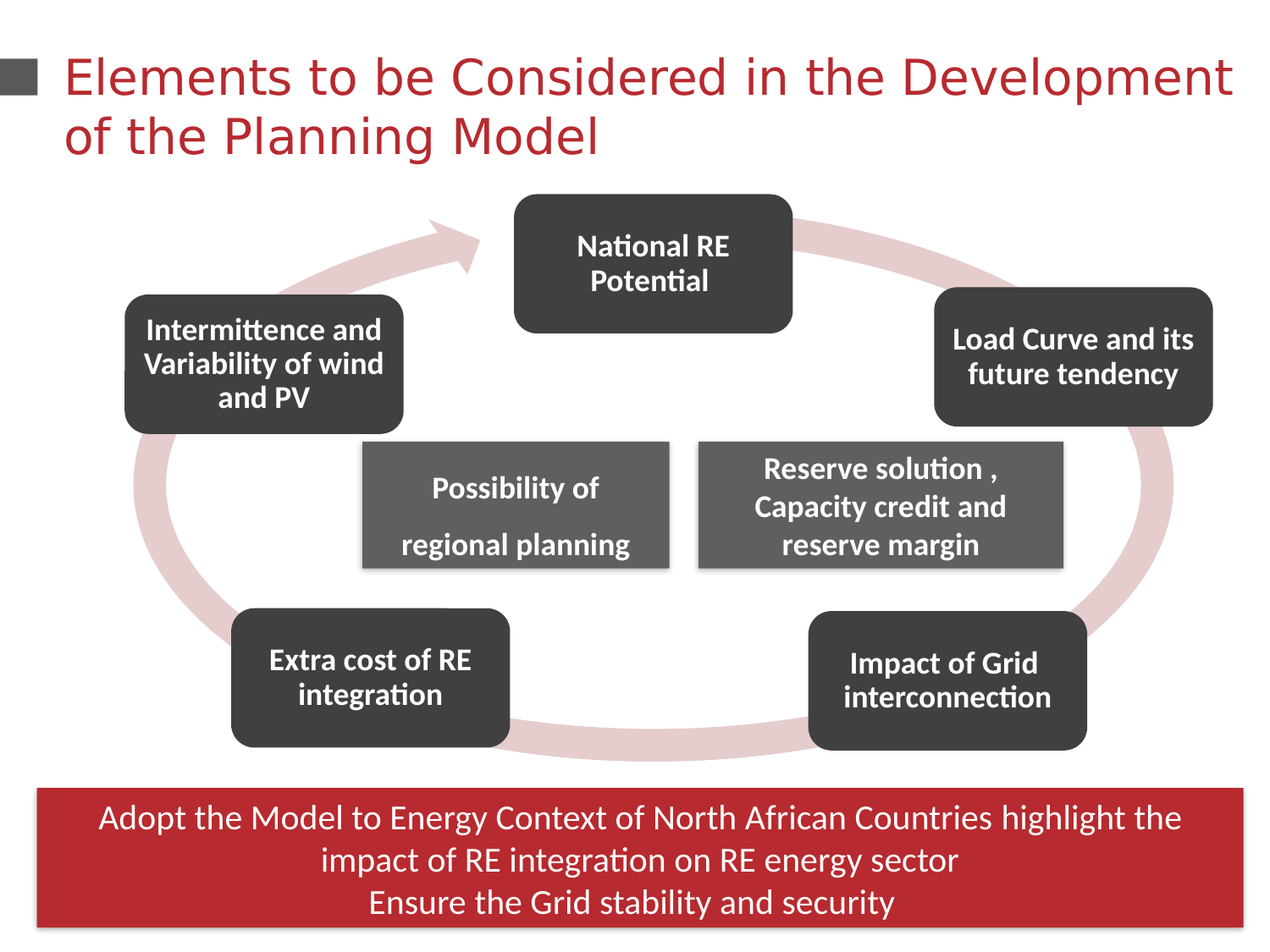

# Elements to be Considered in the Development of the Planning Model
National RE Potential
Load Curve and its future tendency
Impact of Grid  interconnection
Extra cost of RE integration
Intermittence and Variability of wind and PV
Possibility of regional planning
Reserve solution , Capacity credit and reserve margin
Adopt the Model to Energy Context of North African Countries highlight the impact of RE integration on RE energy sector
Ensure the Grid stability and security